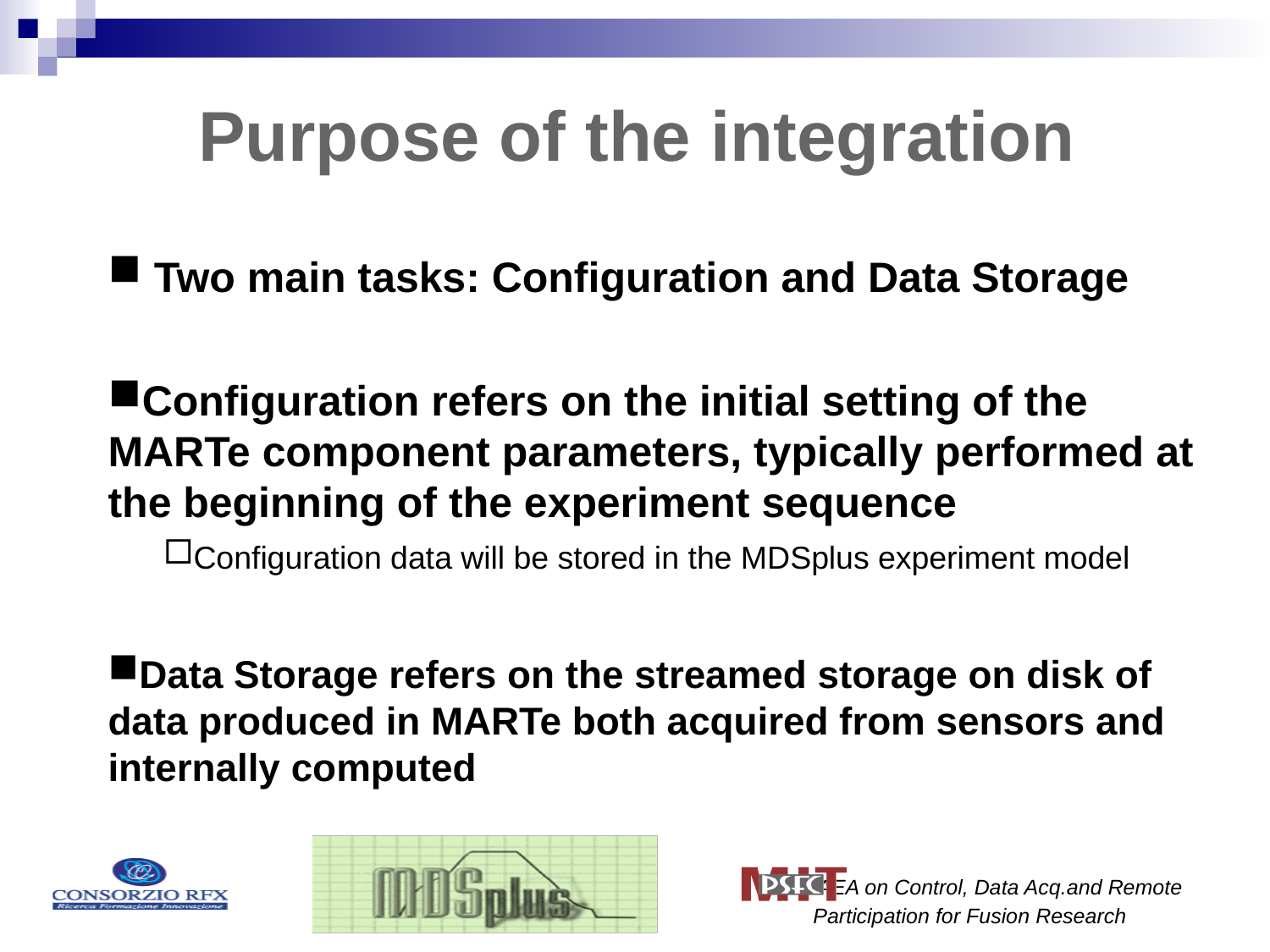

Purpose of the integration
 Two main tasks: Configuration and Data Storage

Configuration refers on the initial setting of the MARTe component parameters, typically performed at the beginning of the experiment sequence
Configuration data will be stored in the MDSplus experiment model

Data Storage refers on the streamed storage on disk of data produced in MARTe both acquired from sensors and internally computed